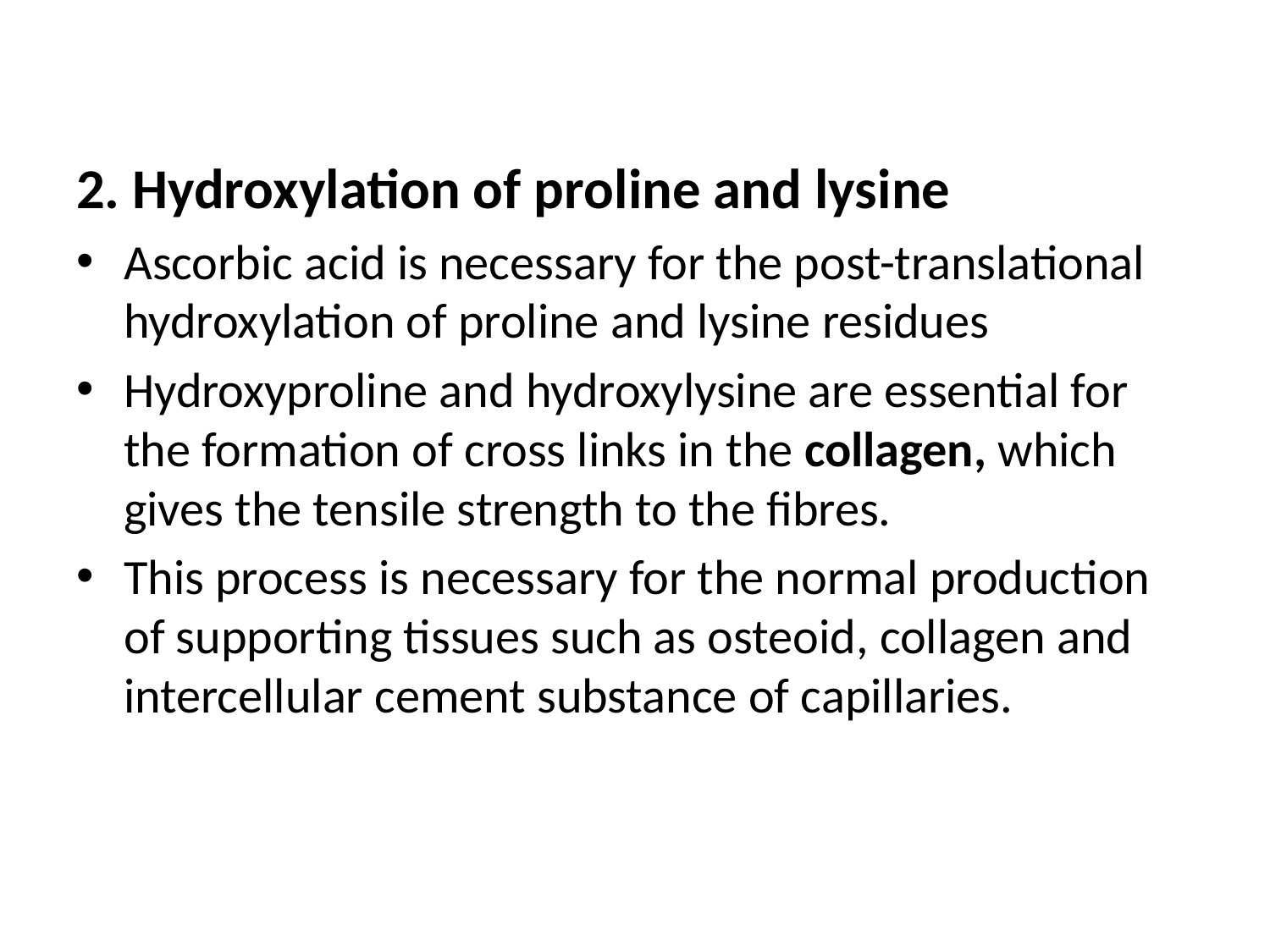

#
2. Hydroxylation of proline and lysine
Ascorbic acid is necessary for the post-translational hydroxylation of proline and lysine residues
Hydroxyproline and hydroxylysine are essential for the formation of cross links in the collagen, which gives the tensile strength to the fibres.
This process is necessary for the normal production of supporting tissues such as osteoid, collagen and intercellular cement substance of capillaries.